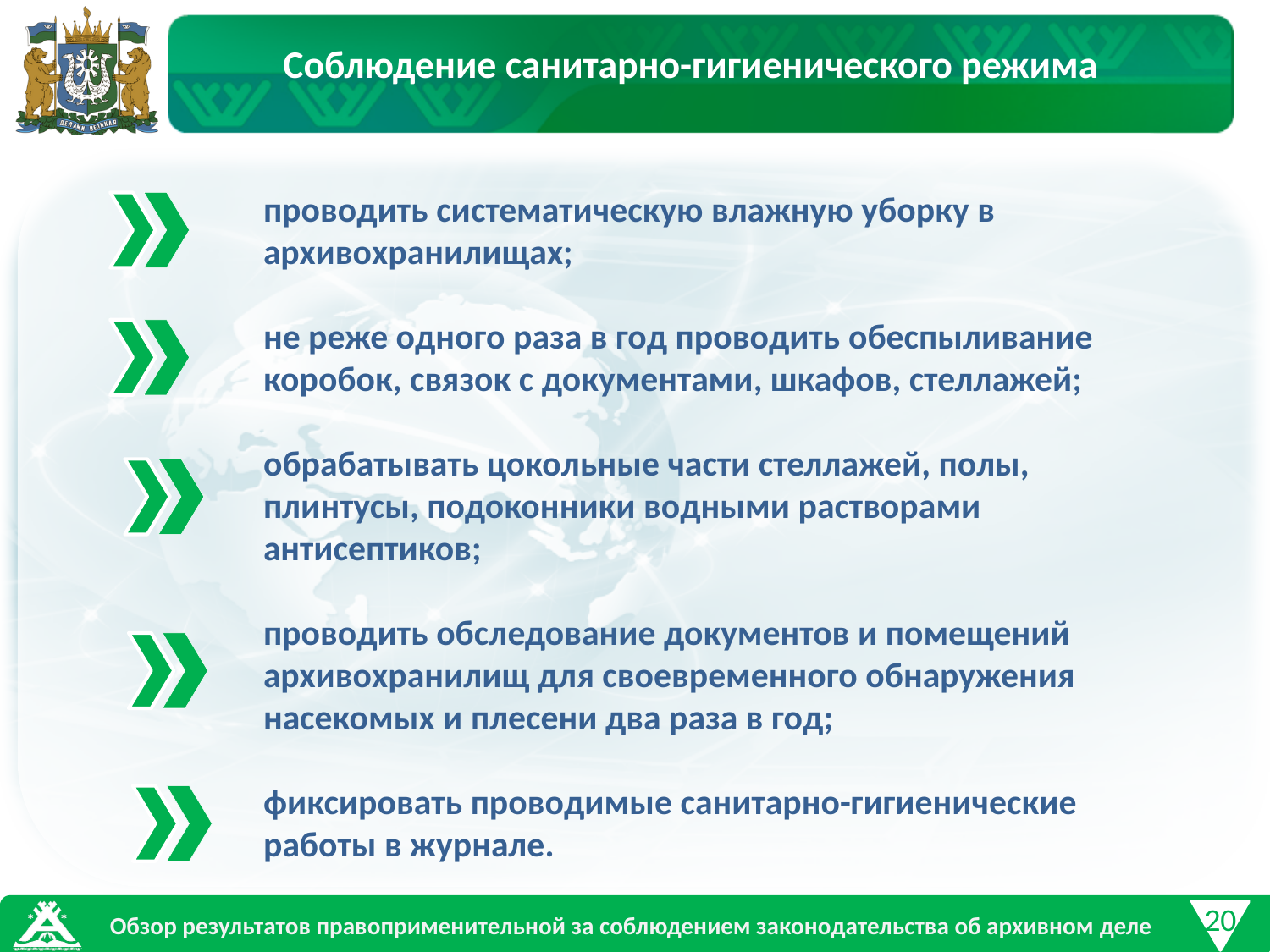

Соблюдение санитарно-гигиенического режима
проводить систематическую влажную уборку в архивохранилищах;

не реже одного раза в год проводить обеспыливание коробок, связок с документами, шкафов, стеллажей;

обрабатывать цокольные части стеллажей, полы, плинтусы, подоконники водными растворами антисептиков;

проводить обследование документов и помещений архивохранилищ для своевременного обнаружения насекомых и плесени два раза в год;

фиксировать проводимые санитарно-гигиенические работы в журнале.